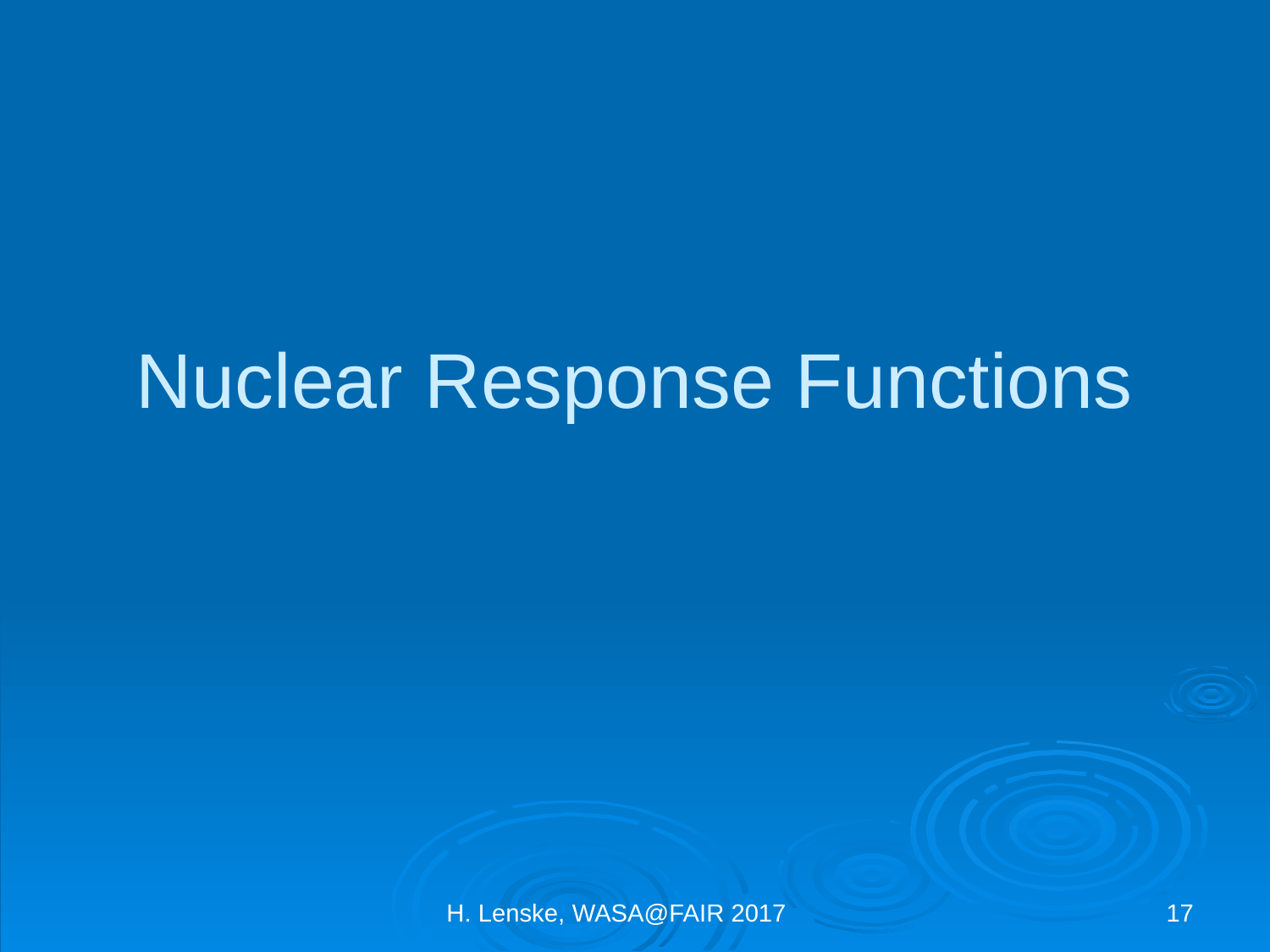

# Nuclear Response Functions
H. Lenske, WASA@FAIR 2017
17